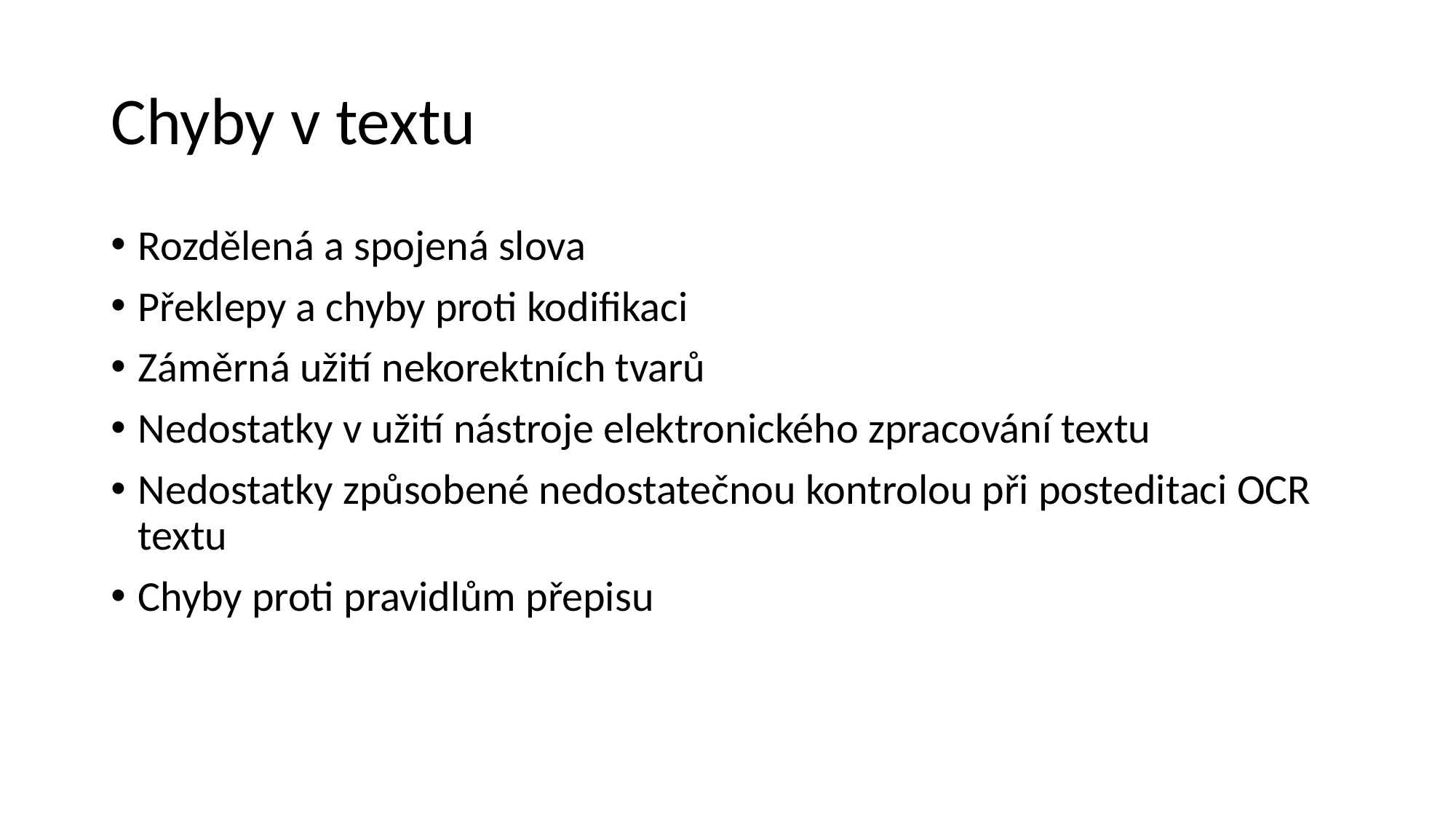

# Chyby v textu
Rozdělená a spojená slova
Překlepy a chyby proti kodifikaci
Záměrná užití nekorektních tvarů
Nedostatky v užití nástroje elektronického zpracování textu
Nedostatky způsobené nedostatečnou kontrolou při posteditaci OCR textu
Chyby proti pravidlům přepisu